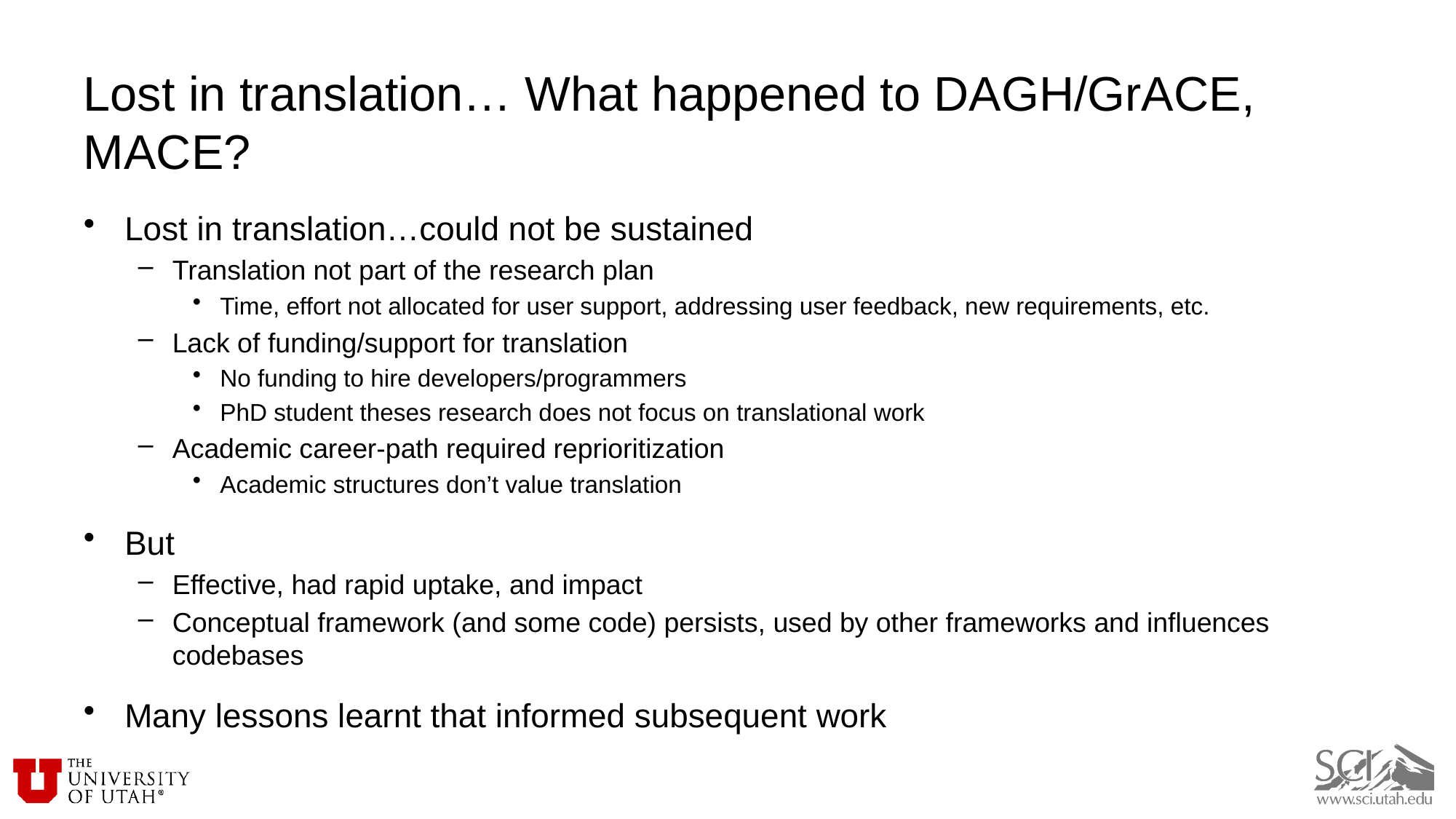

# Lost in translation… What happened to DAGH/GrACE, MACE?
Lost in translation…could not be sustained
Translation not part of the research plan
Time, effort not allocated for user support, addressing user feedback, new requirements, etc.
Lack of funding/support for translation
No funding to hire developers/programmers
PhD student theses research does not focus on translational work
Academic career-path required reprioritization
Academic structures don’t value translation

But
Effective, had rapid uptake, and impact
Conceptual framework (and some code) persists, used by other frameworks and influences codebases

Many lessons learnt that informed subsequent work